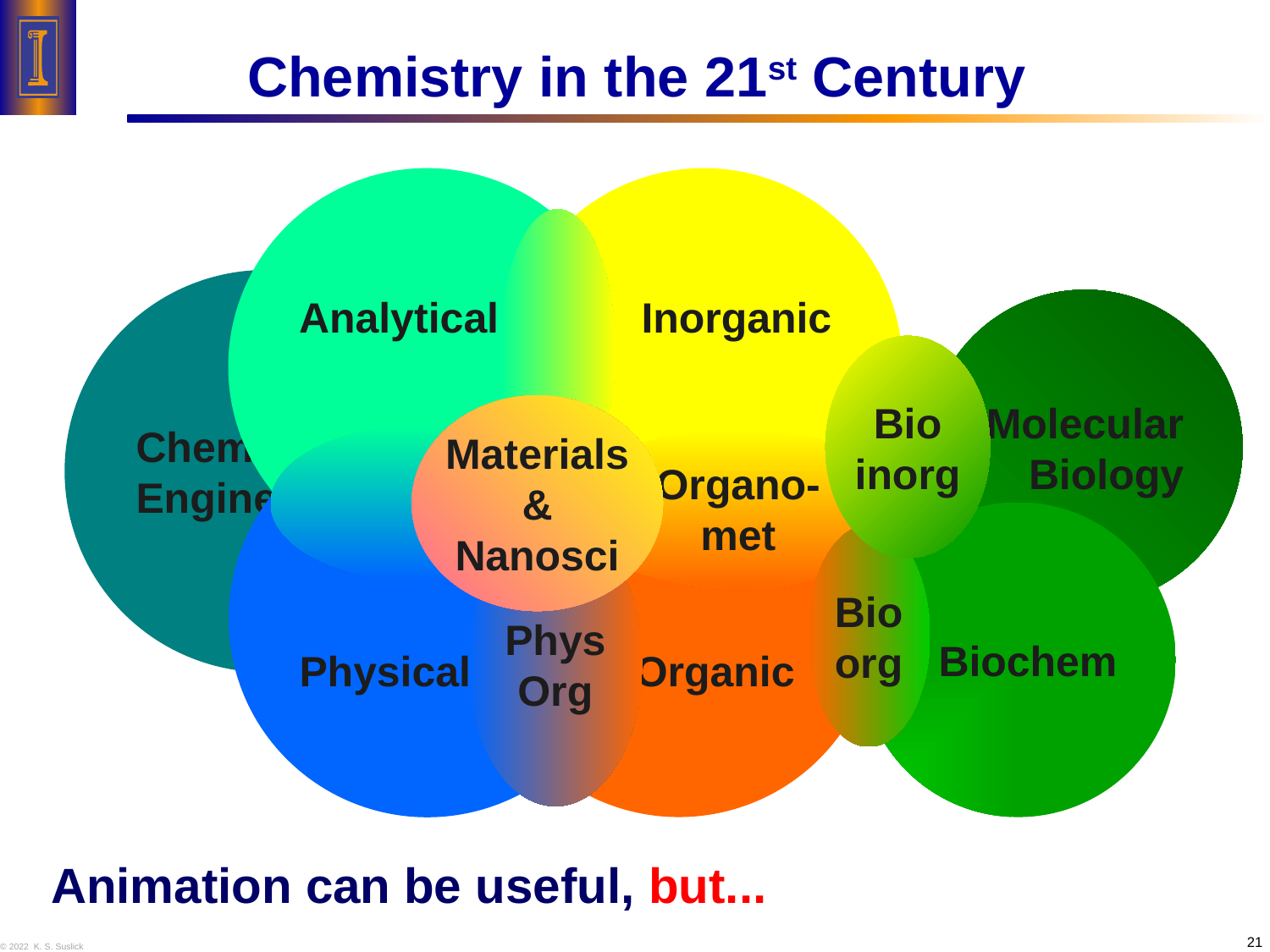

# Chemistry in the 21st Century
Analytical

Inorganic

Organic

Physical

Organo-
met
Phys
Org
Chemical
Engineering
Molecular
Biology
Biochem
Bio
inorg
Materials
&
Nanosci
Bio
org
Animation can be useful, but...
21